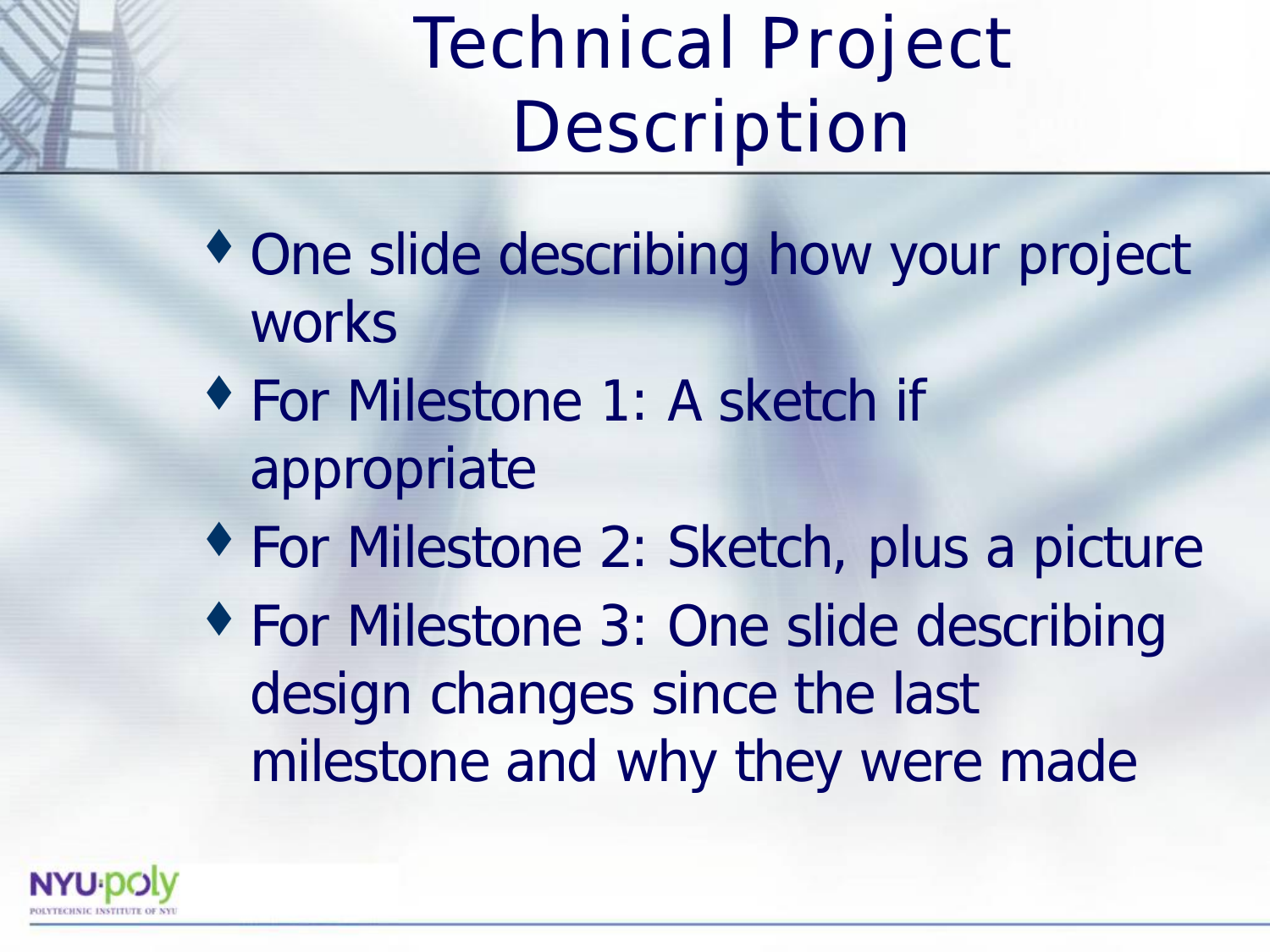

# Technical Project Description
One slide describing how your project works
For Milestone 1: A sketch if appropriate
For Milestone 2: Sketch, plus a picture
For Milestone 3: One slide describing design changes since the last milestone and why they were made